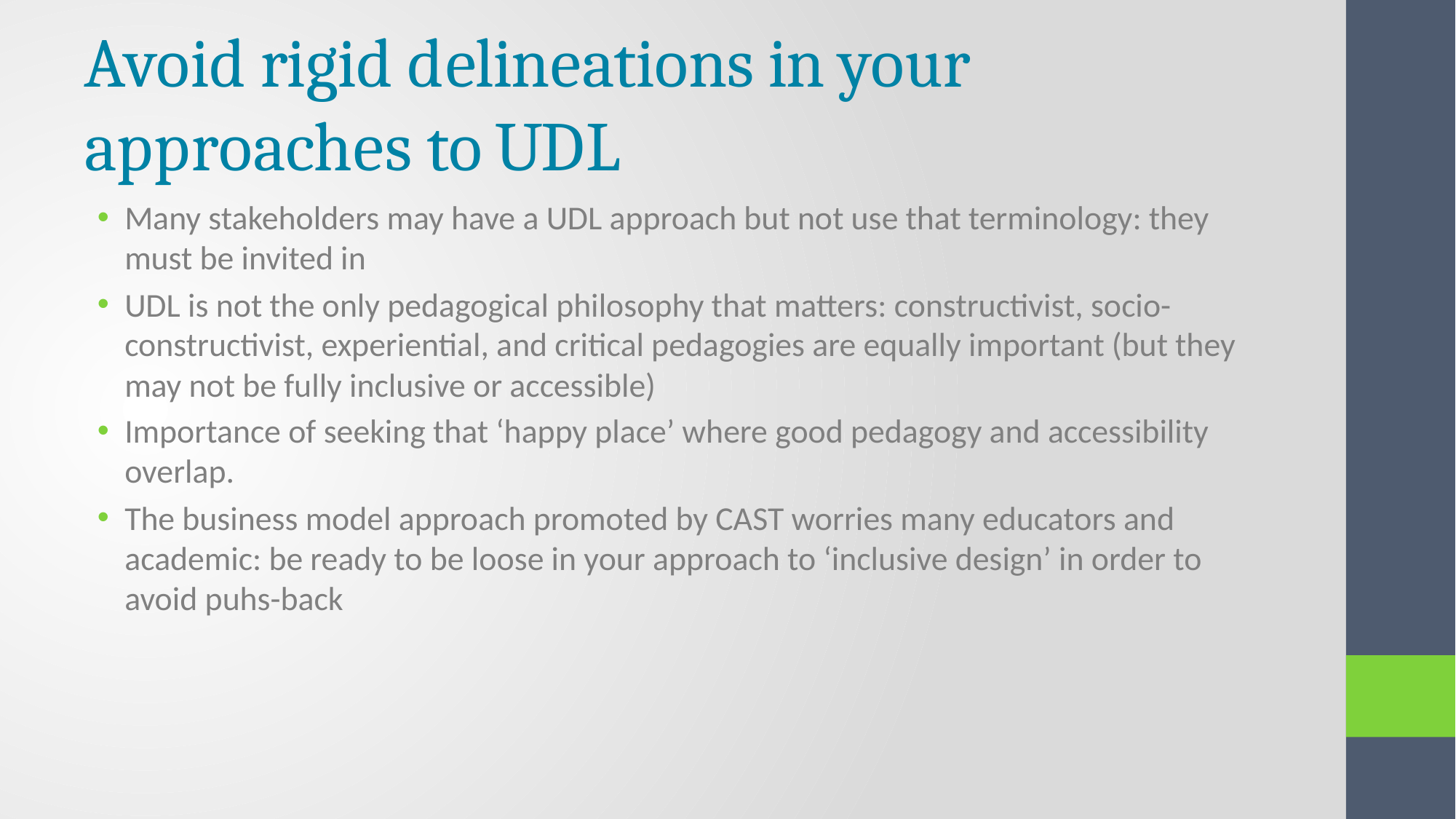

# Avoid rigid delineations in your approaches to UDL
Many stakeholders may have a UDL approach but not use that terminology: they must be invited in
UDL is not the only pedagogical philosophy that matters: constructivist, socio-constructivist, experiential, and critical pedagogies are equally important (but they may not be fully inclusive or accessible)
Importance of seeking that ‘happy place’ where good pedagogy and accessibility overlap.
The business model approach promoted by CAST worries many educators and academic: be ready to be loose in your approach to ‘inclusive design’ in order to avoid puhs-back